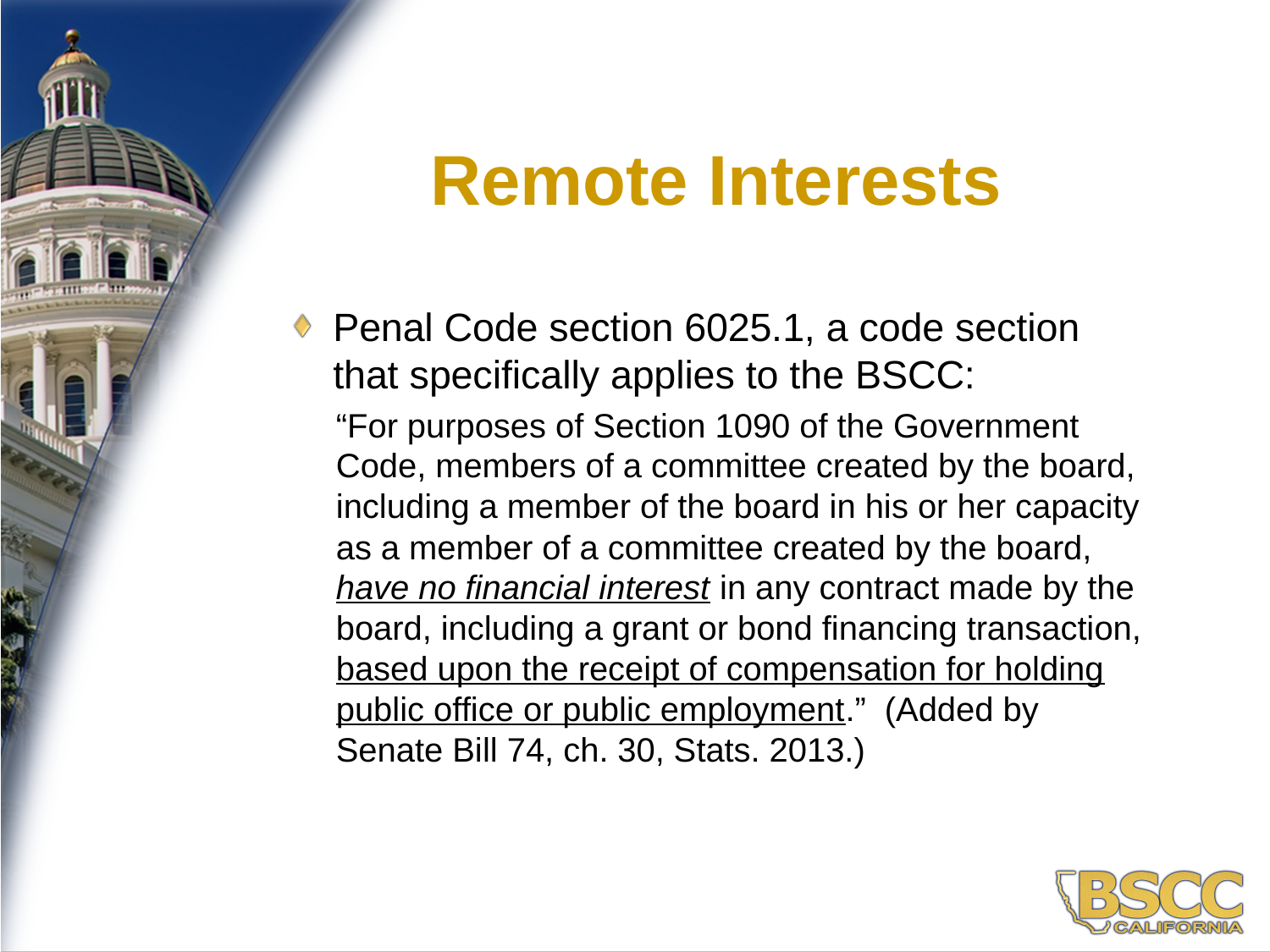

17
Remote Interests
Penal Code section 6025.1, a code section that specifically applies to the BSCC:
“For purposes of Section 1090 of the Government Code, members of a committee created by the board, including a member of the board in his or her capacity as a member of a committee created by the board, have no financial interest in any contract made by the board, including a grant or bond financing transaction, based upon the receipt of compensation for holding public office or public employment.”  (Added by Senate Bill 74, ch. 30, Stats. 2013.)